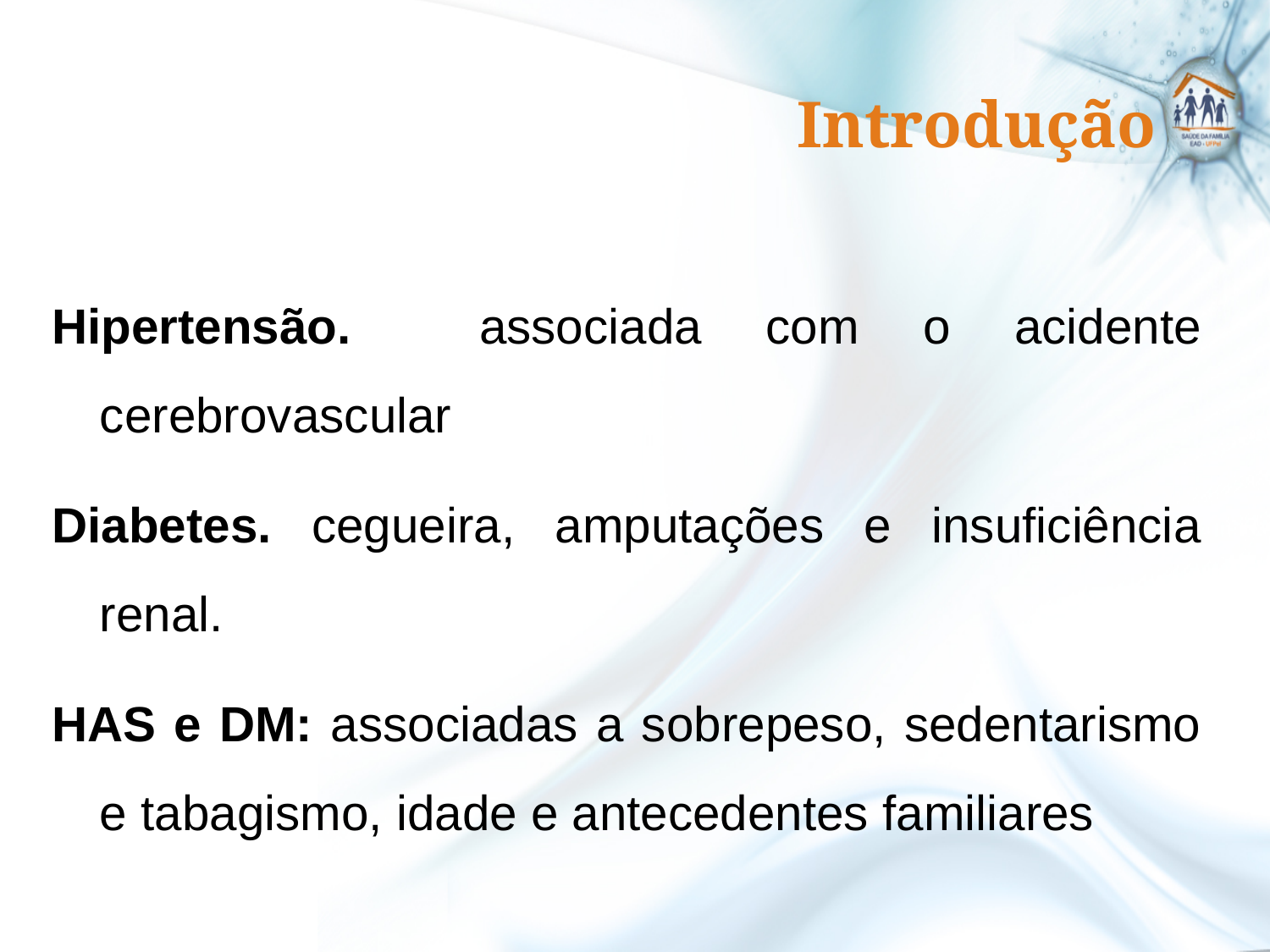

Introdução
#

Hipertensão.  associada com o acidente cerebrovascular
Diabetes. cegueira, amputações e insuficiência renal.
HAS e DM: associadas a sobrepeso, sedentarismo e tabagismo, idade e antecedentes familiares